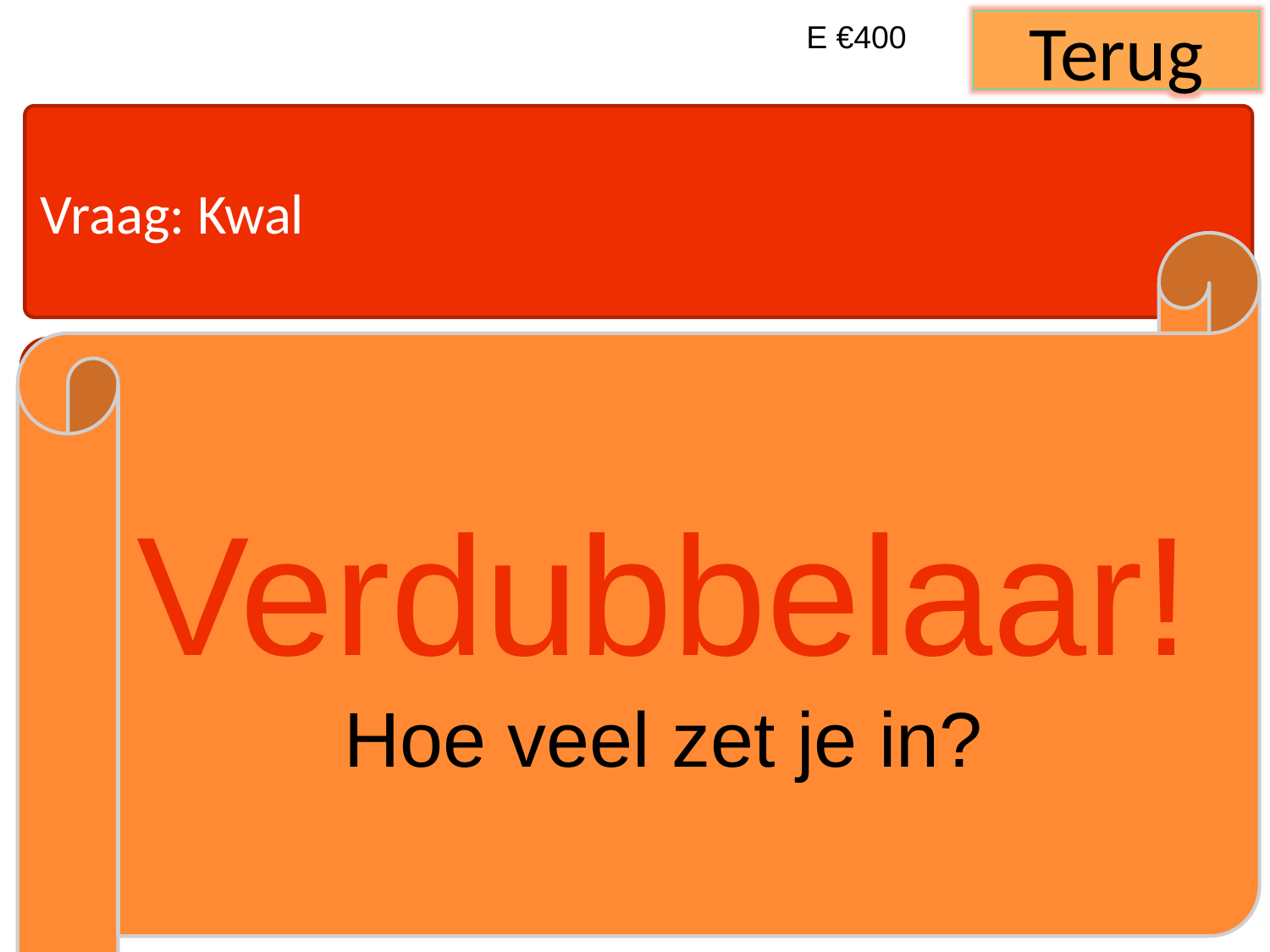

E €400
Terug
Vraag: Kwal
Verdubbelaar!
Hoe veel zet je in?
Antwoord: Sommige voorbeelden van soorten van dit giftige dier zijn de Leeuwenmanen, Maan, Kanonskogel en Portugese Oorlogsschip
DD